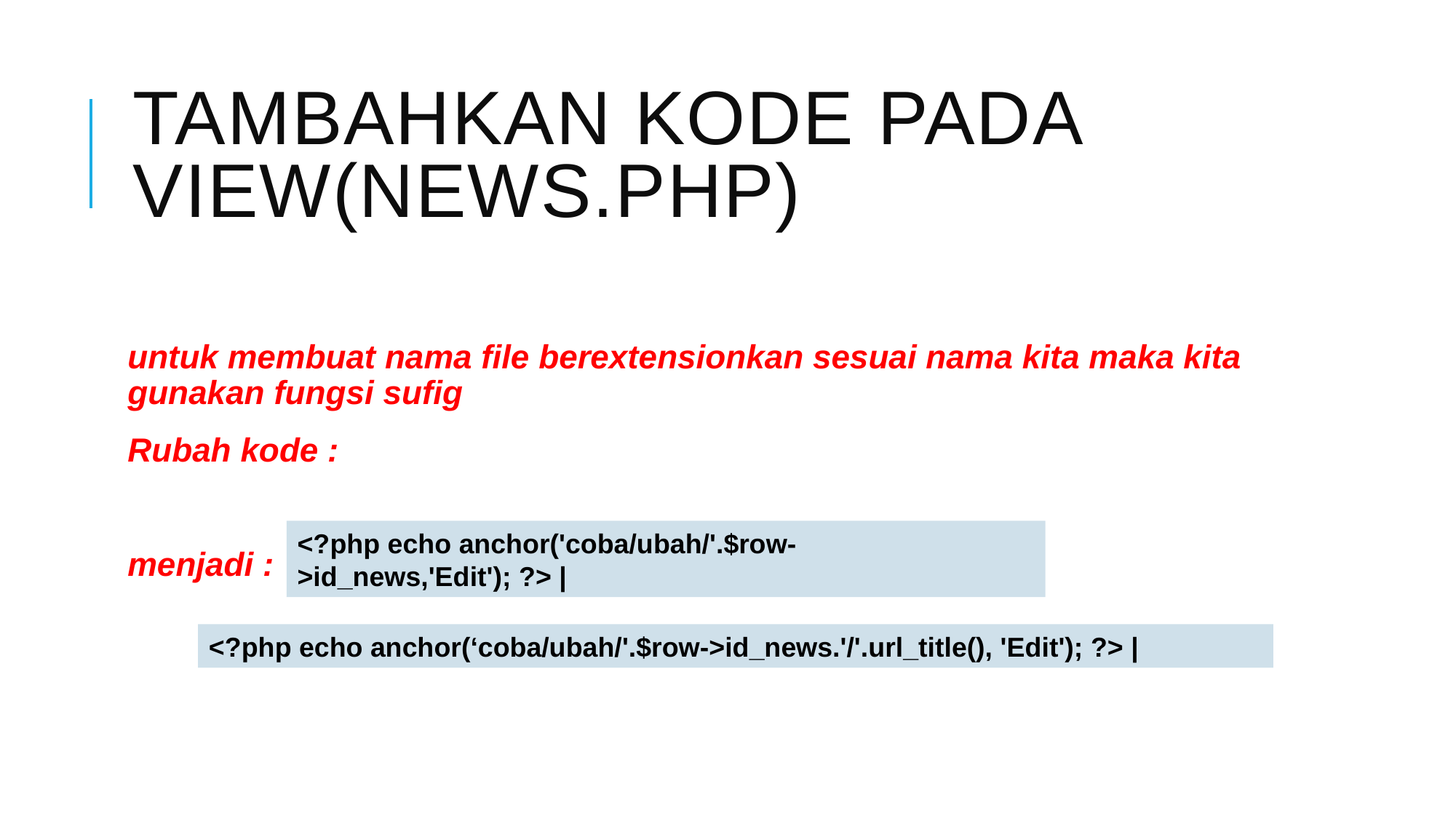

# Tambahkan kode pada view(news.php)

untuk membuat nama file berextensionkan sesuai nama kita maka kita gunakan fungsi sufig
Rubah kode :

menjadi :

<?php echo anchor('coba/ubah/'.$row->id_news,'Edit'); ?> |
<?php echo anchor(‘coba/ubah/'.$row->id_news.'/'.url_title(), 'Edit'); ?> |